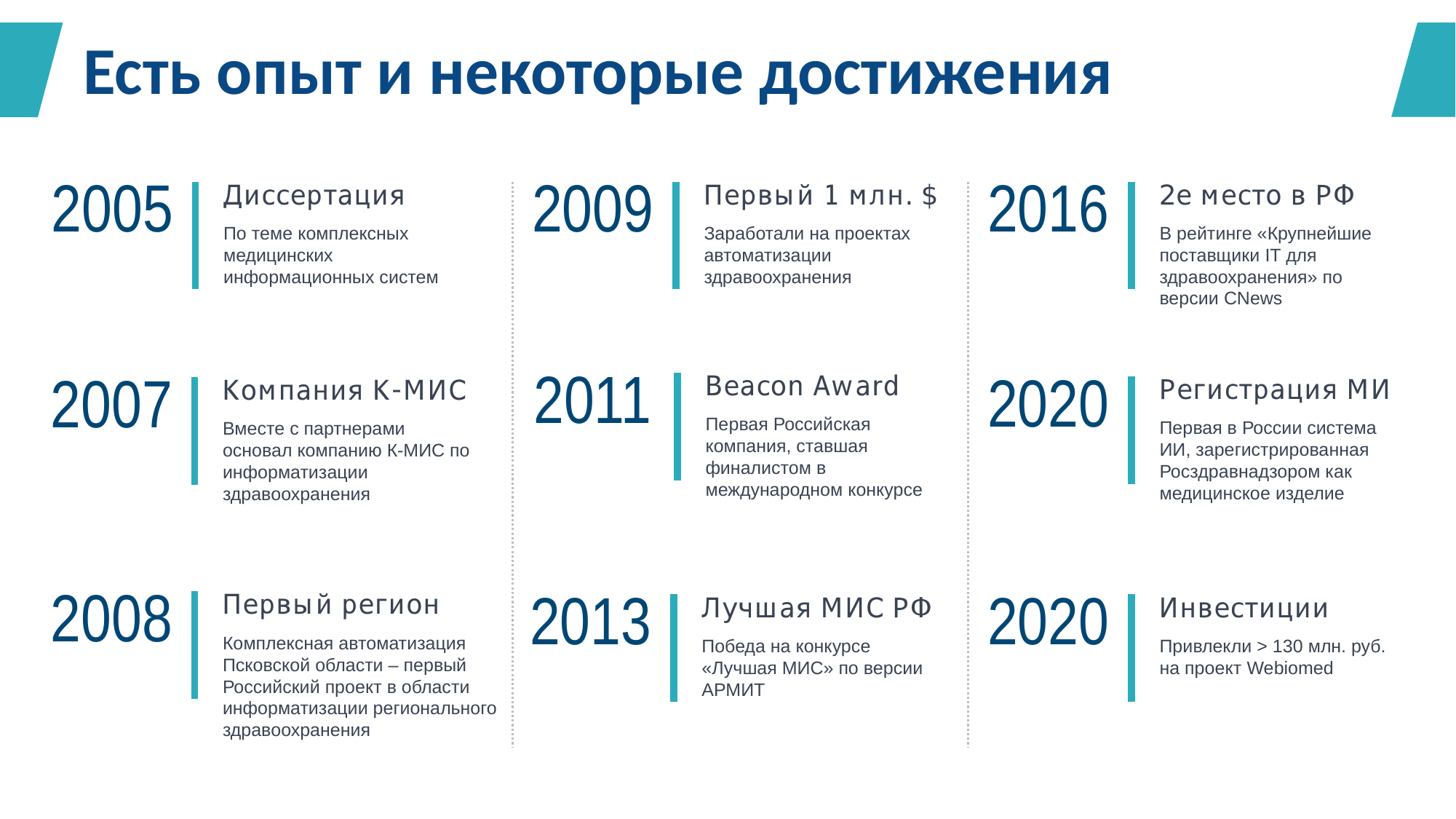

# Есть опыт и некоторые достижения
2005
Диссертация
По теме комплексных медицинских информационных систем
2009
Первый 1 млн. $
Заработали на проектах автоматизации здравоохранения
2016
2е место в РФ
В рейтинге «Крупнейшие поставщики IT для здравоохранения» по версии CNews
2011
Beacon Award
Первая Российская компания, ставшая финалистом в международном конкурсе
2020
Регистрация МИ
Первая в России система ИИ, зарегистрированная Росздравнадзором как медицинское изделие
2007
Компания К-МИС
Вместе с партнерами основал компанию К-МИС по информатизации здравоохранения
2008
Первый регион
Комплексная автоматизация Псковской области – первый Российский проект в области информатизации регионального здравоохранения
2013
Лучшая МИС РФ
Победа на конкурсе «Лучшая МИС» по версии АРМИТ
2020
Инвестиции
Привлекли > 130 млн. руб. на проект Webiomed